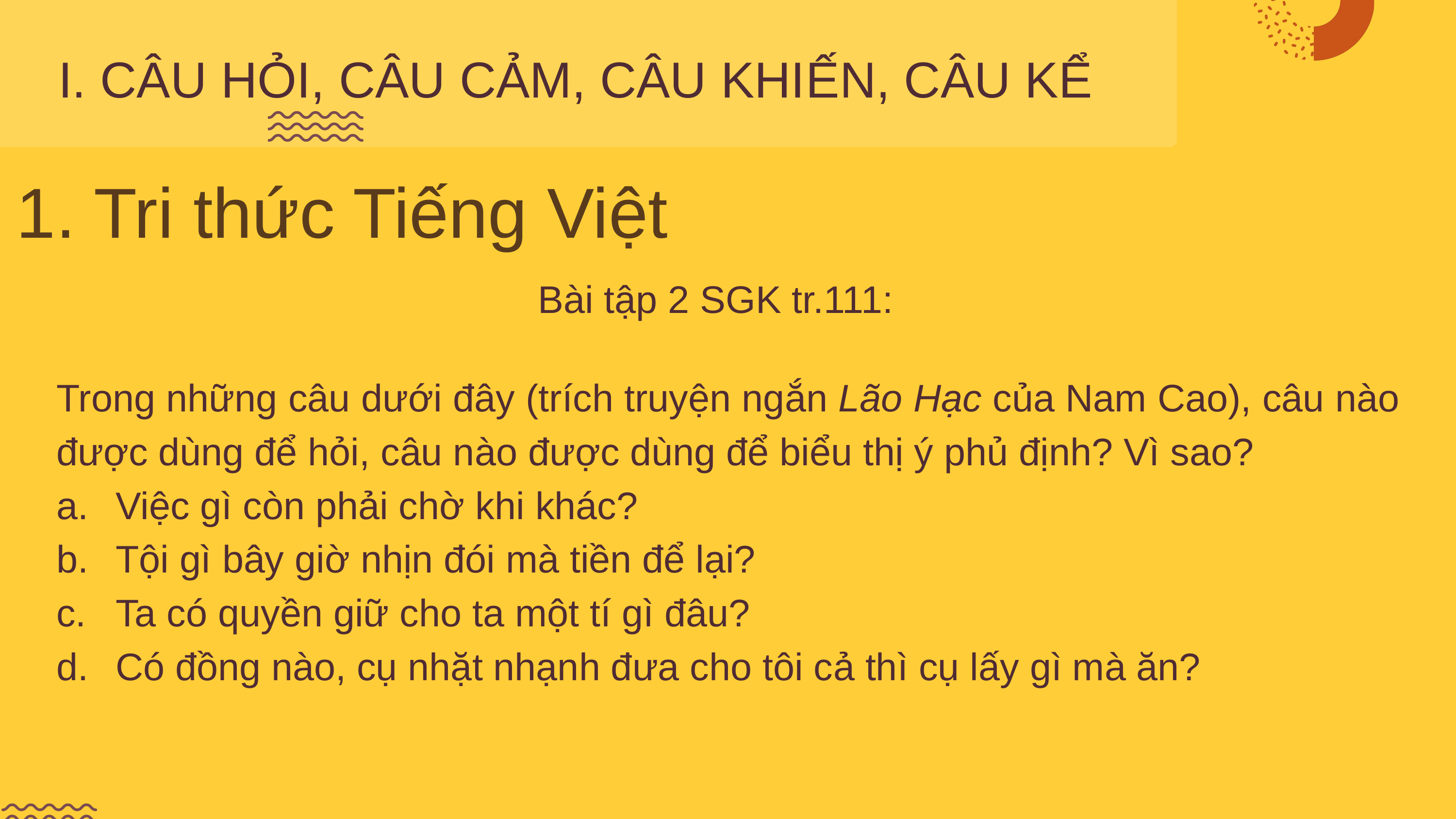

I. CÂU HỎI, CÂU CẢM, CÂU KHIẾN, CÂU KỂ

1. Tri thức Tiếng Việt
Bài tập 2 SGK tr.111:

Trong những câu dưới đây (trích truyện ngắn Lão Hạc của Nam Cao), câu nào được dùng để hỏi, câu nào được dùng để biểu thị ý phủ định? Vì sao?
Việc gì còn phải chờ khi khác?
Tội gì bây giờ nhịn đói mà tiền để lại?
Ta có quyền giữ cho ta một tí gì đâu?
Có đồng nào, cụ nhặt nhạnh đưa cho tôi cả thì cụ lấy gì mà ăn?